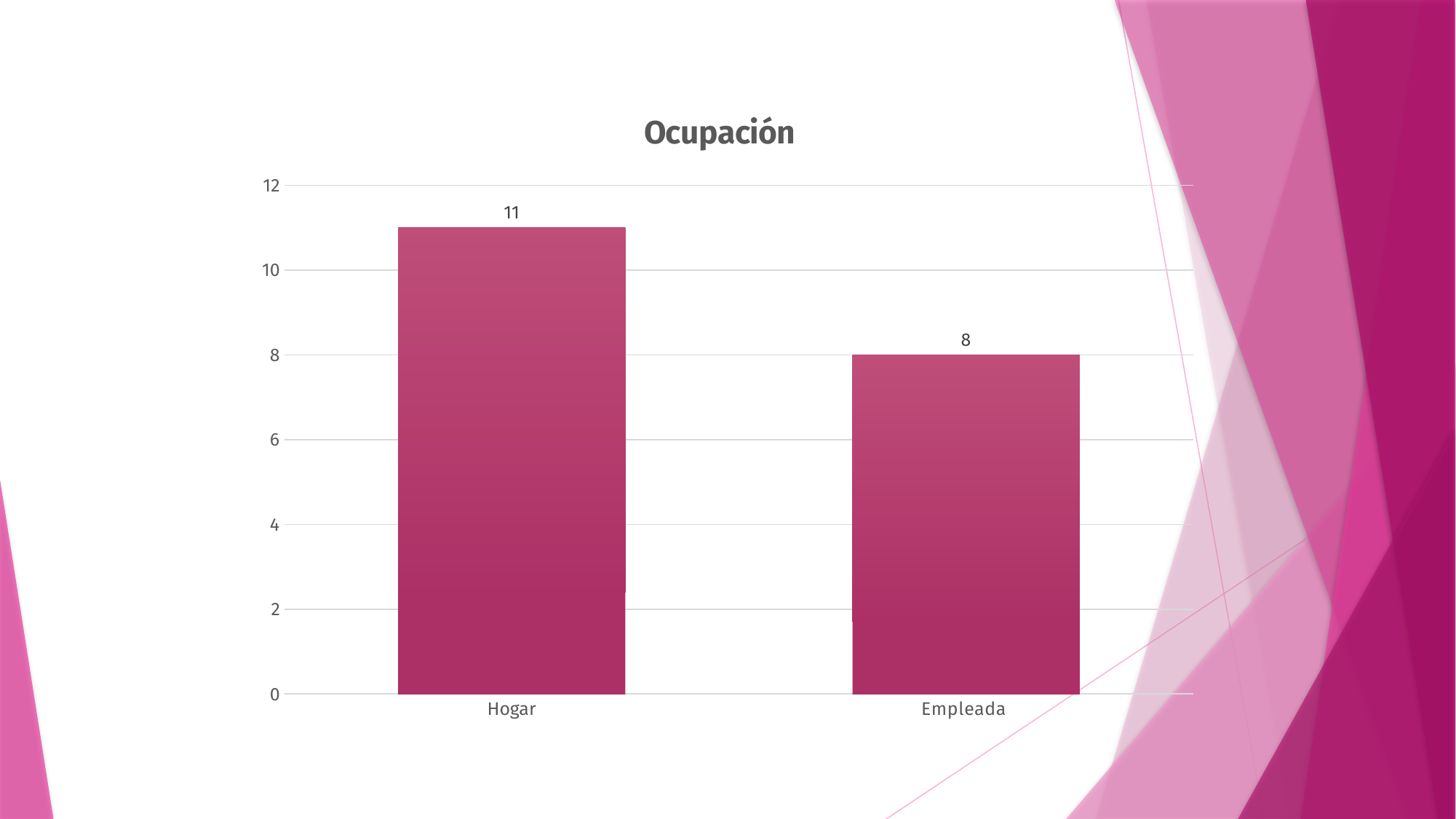

### Chart: Ocupación

| Category | Serie 1 |
|---|---|
| Hogar | 11.0 |
| Empleada  | 8.0 |